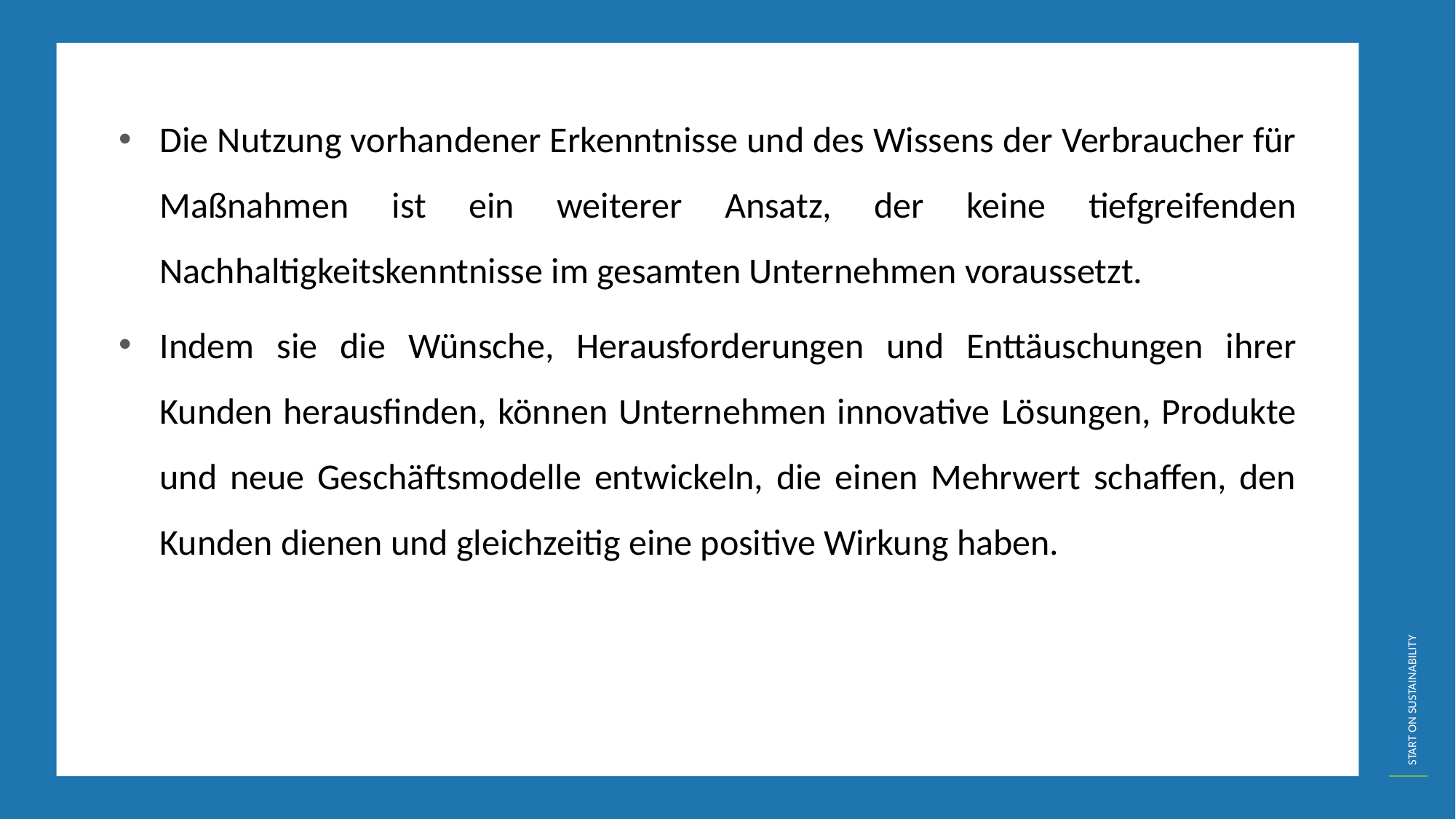

Die Nutzung vorhandener Erkenntnisse und des Wissens der Verbraucher für Maßnahmen ist ein weiterer Ansatz, der keine tiefgreifenden Nachhaltigkeitskenntnisse im gesamten Unternehmen voraussetzt.
Indem sie die Wünsche, Herausforderungen und Enttäuschungen ihrer Kunden herausfinden, können Unternehmen innovative Lösungen, Produkte und neue Geschäftsmodelle entwickeln, die einen Mehrwert schaffen, den Kunden dienen und gleichzeitig eine positive Wirkung haben.